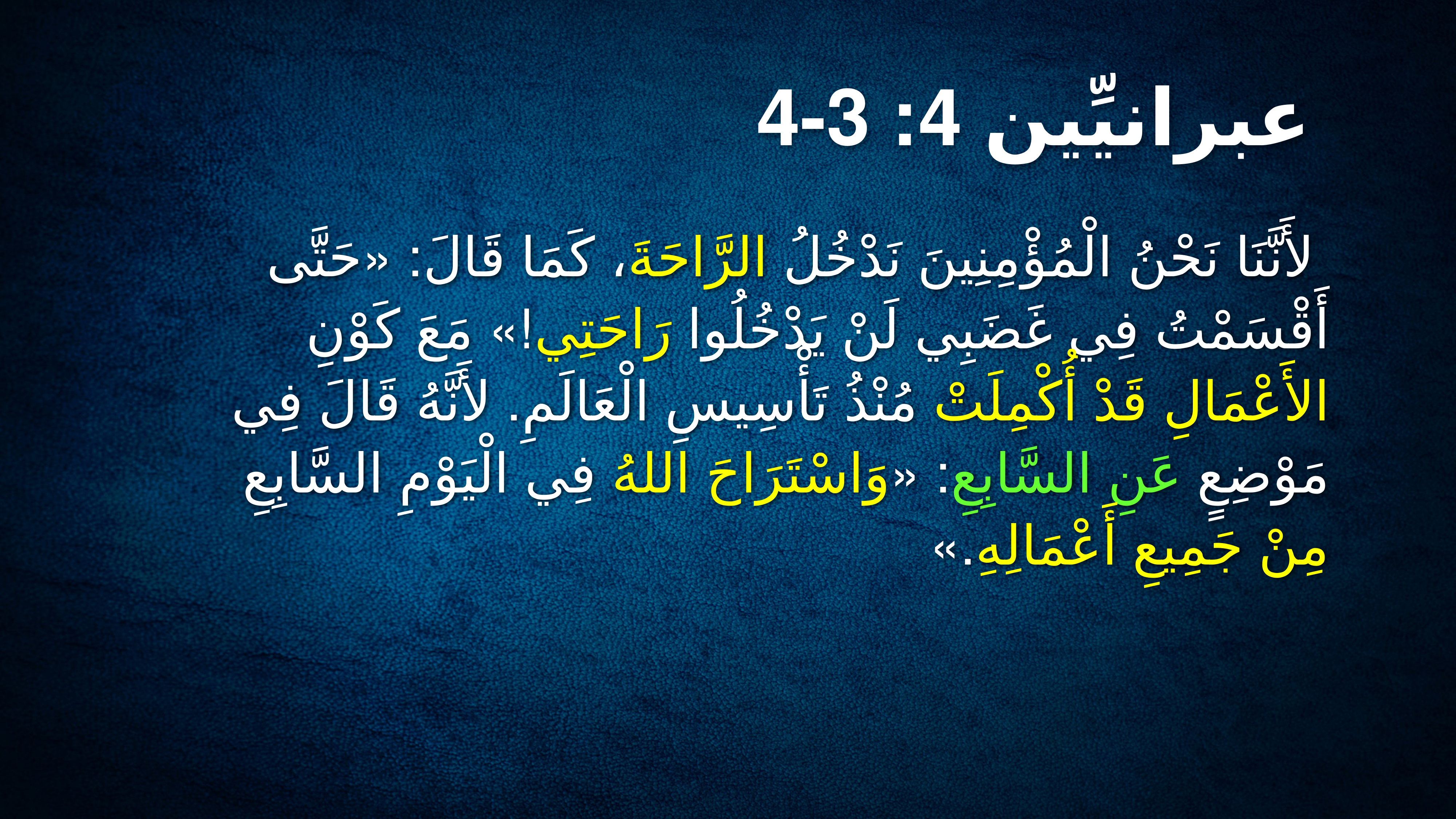

# عبرانيِّين 4: 3-4
 لأَنَّنَا نَحْنُ الْمُؤْمِنِينَ نَدْخُلُ الرَّاحَةَ، كَمَا قَالَ: «حَتَّى أَقْسَمْتُ فِي غَضَبِي لَنْ يَدْخُلُوا رَاحَتِي!» مَعَ كَوْنِ الأَعْمَالِ قَدْ أُكْمِلَتْ مُنْذُ تَأْسِيسِ الْعَالَمِ. لأَنَّهُ قَالَ فِي مَوْضِعٍ عَنِ السَّابِعِ: «وَاسْتَرَاحَ اللهُ فِي الْيَوْمِ السَّابِعِ مِنْ جَمِيعِ أَعْمَالِهِ.»